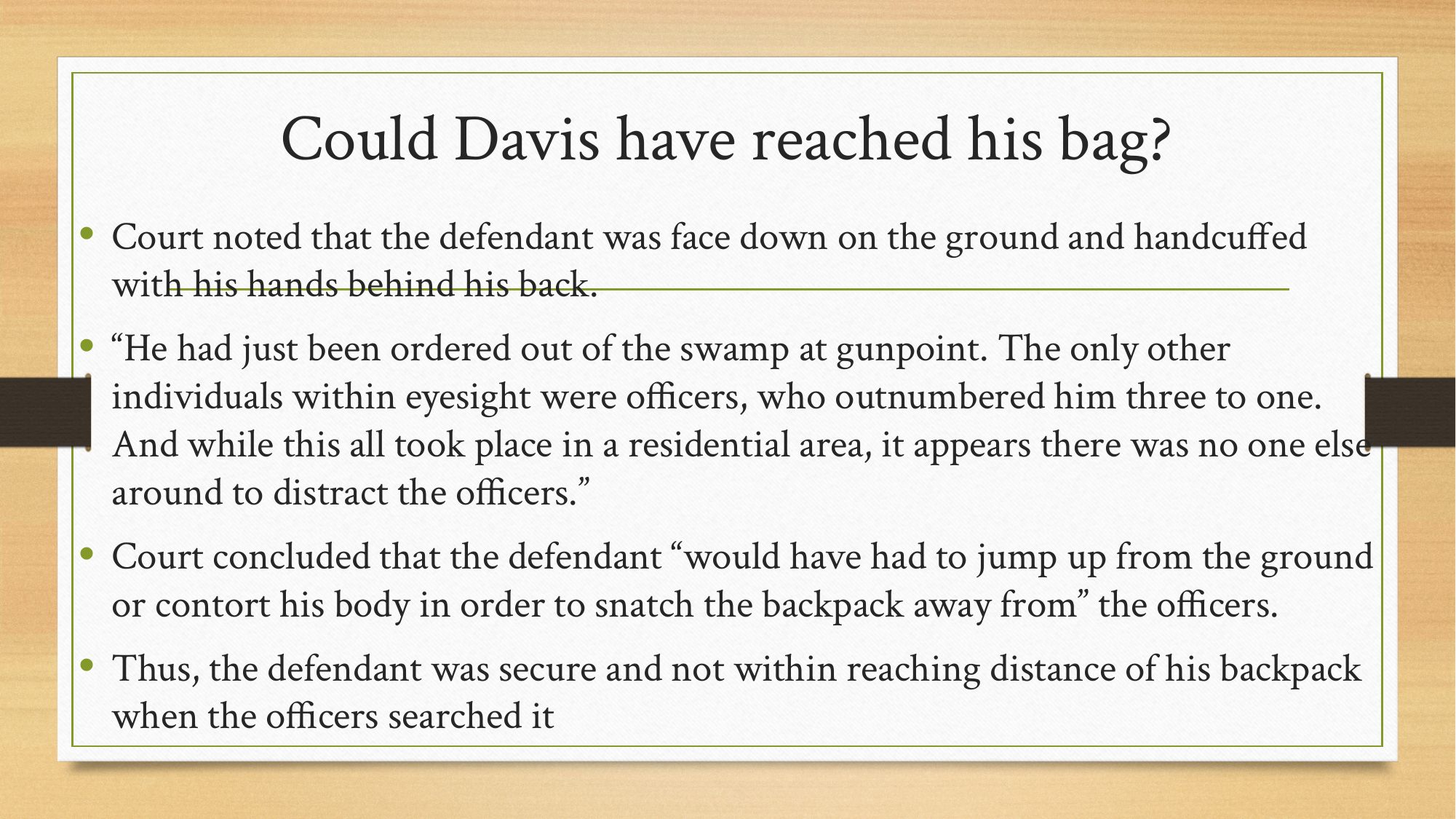

# Could Davis have reached his bag?
Court noted that the defendant was face down on the ground and handcuffed with his hands behind his back.
“He had just been ordered out of the swamp at gunpoint. The only other individuals within eyesight were officers, who outnumbered him three to one. And while this all took place in a residential area, it appears there was no one else around to distract the officers.”
Court concluded that the defendant “would have had to jump up from the ground or contort his body in order to snatch the backpack away from” the officers.
Thus, the defendant was secure and not within reaching distance of his backpack when the officers searched it